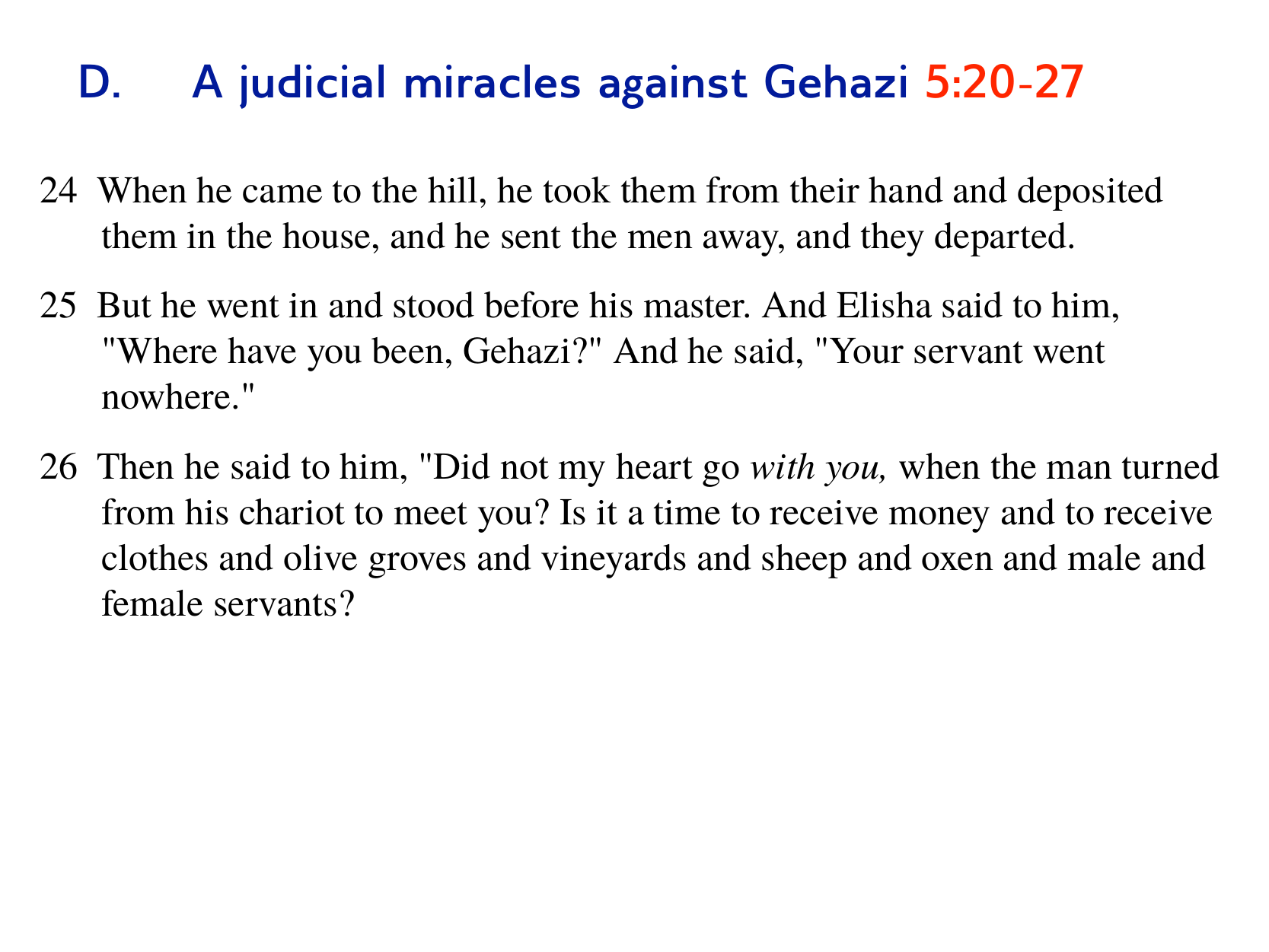

# D.	A judicial miracles against Gehazi 5:20-27
24  When he came to the hill, he took them from their hand and deposited them in the house, and he sent the men away, and they departed.
25  But he went in and stood before his master. And Elisha said to him, "Where have you been, Gehazi?" And he said, "Your servant went nowhere."
26  Then he said to him, "Did not my heart go with you, when the man turned from his chariot to meet you? Is it a time to receive money and to receive clothes and olive groves and vineyards and sheep and oxen and male and female servants?